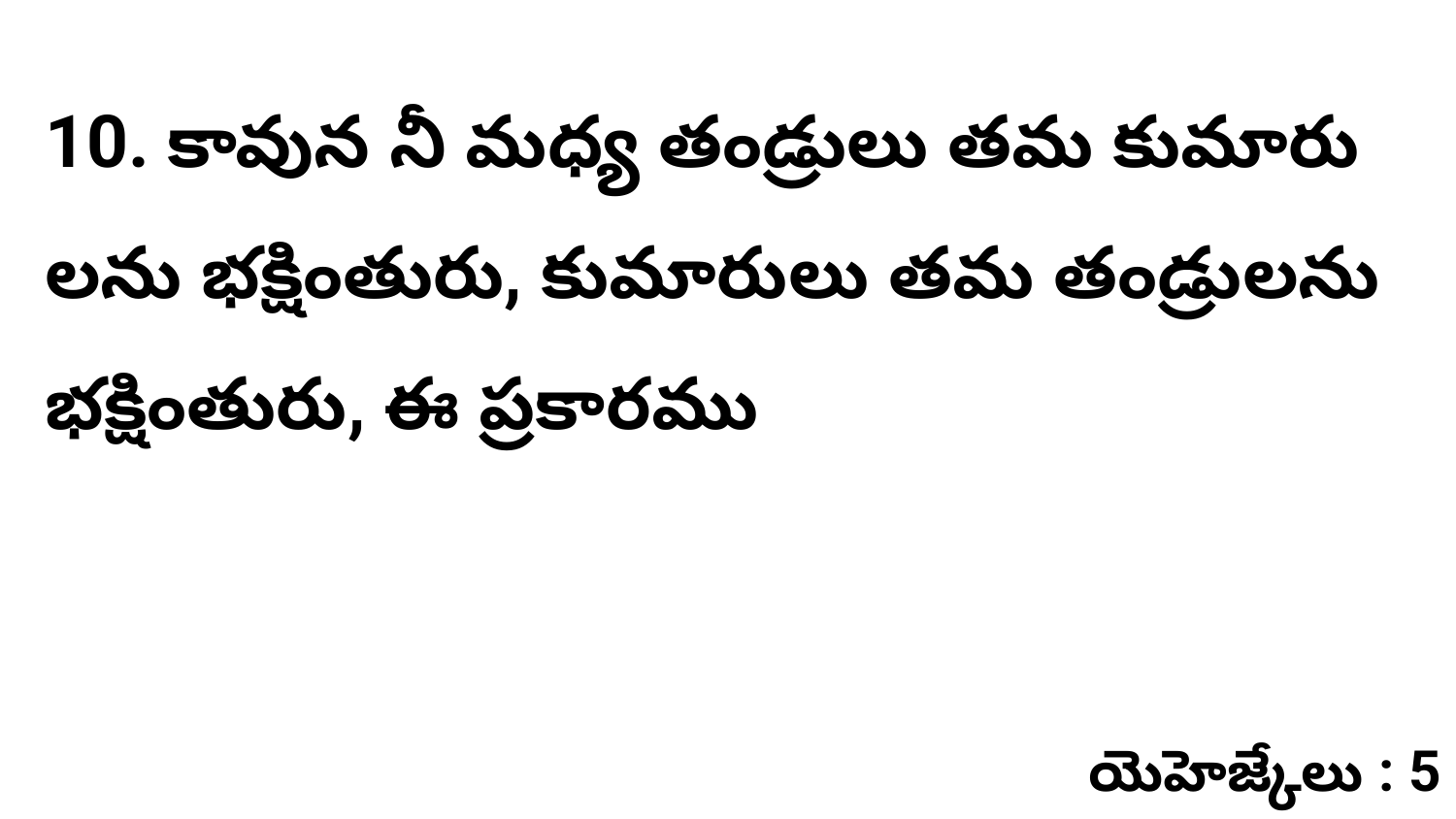

10. కావున నీ మధ్య తండ్రులు తమ కుమారు లను భక్షింతురు, కుమారులు తమ తండ్రులను భక్షింతురు, ఈ ప్రకారము
యెహెజ్కేలు : 5